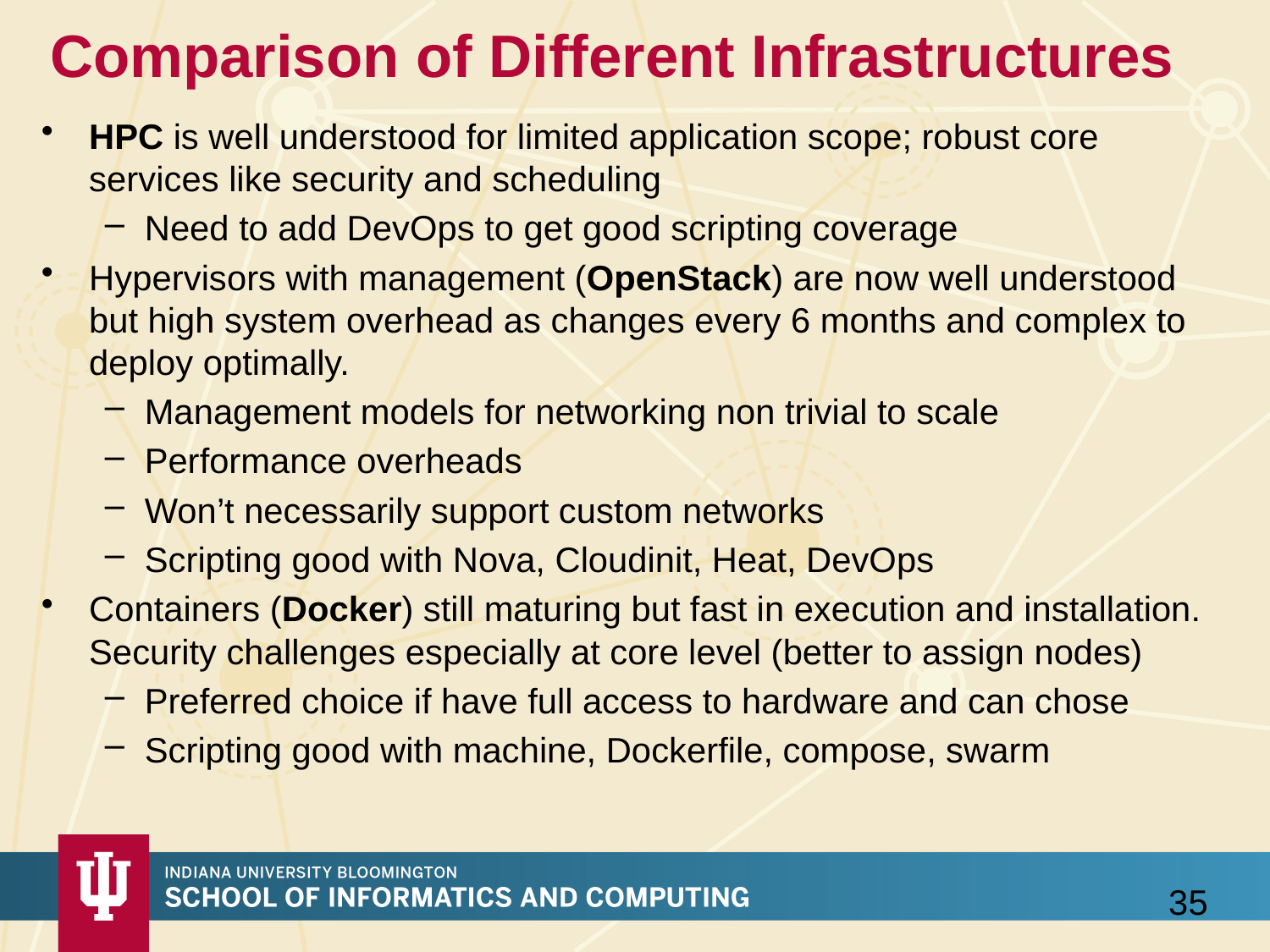

# Comparison of Different Infrastructures
HPC is well understood for limited application scope; robust core services like security and scheduling
Need to add DevOps to get good scripting coverage
Hypervisors with management (OpenStack) are now well understood but high system overhead as changes every 6 months and complex to deploy optimally.
Management models for networking non trivial to scale
Performance overheads
Won’t necessarily support custom networks
Scripting good with Nova, Cloudinit, Heat, DevOps
Containers (Docker) still maturing but fast in execution and installation. Security challenges especially at core level (better to assign nodes)
Preferred choice if have full access to hardware and can chose
Scripting good with machine, Dockerfile, compose, swarm

35